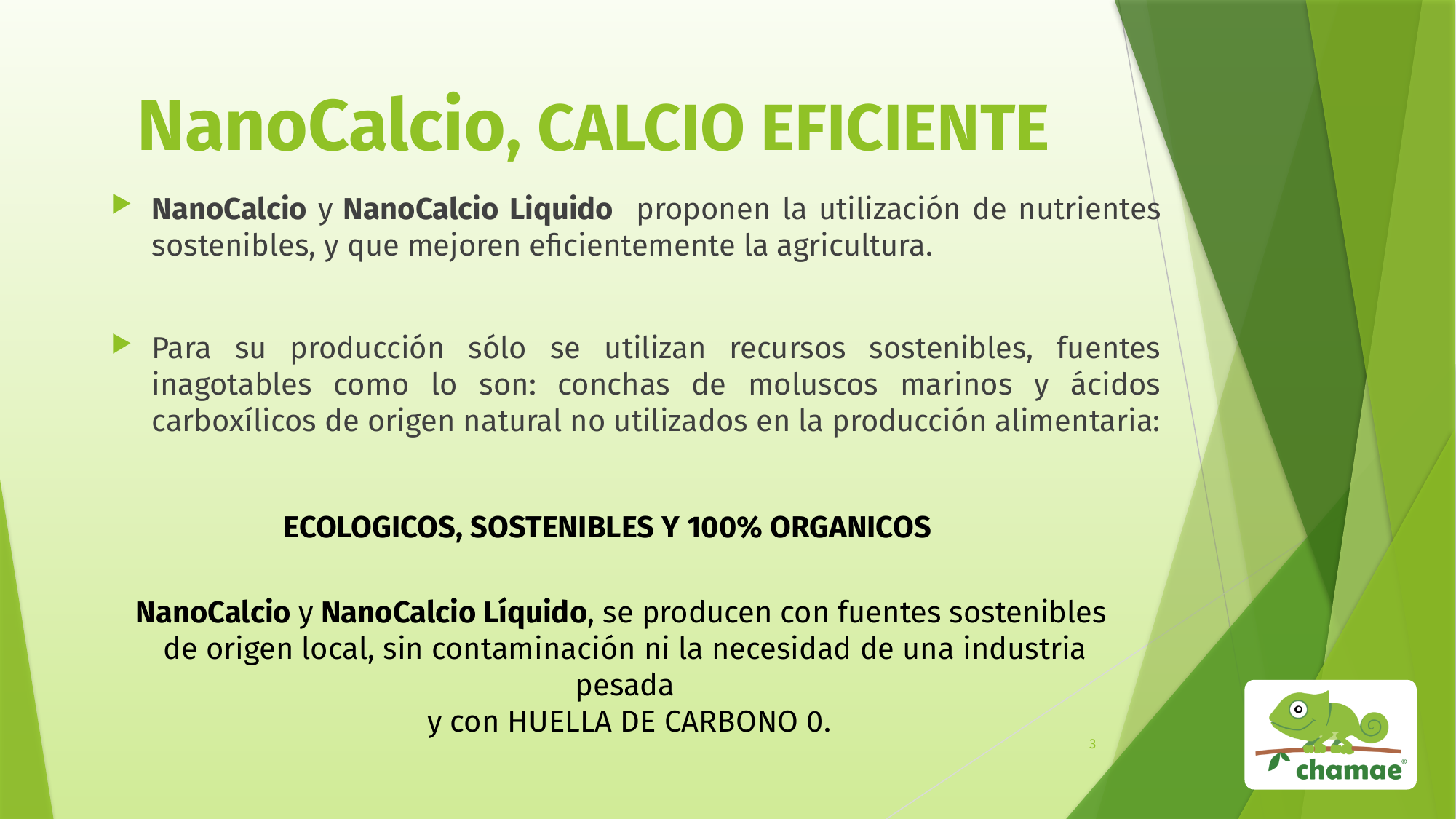

# NanoCalcio, CALCIO EFICIENTE
NanoCalcio y NanoCalcio Liquido  proponen la utilización de nutrientes sostenibles, y que mejoren eficientemente la agricultura.

Para su producción sólo se utilizan recursos sostenibles, fuentes inagotables como lo son: conchas de moluscos marinos y ácidos carboxílicos de origen natural no utilizados en la producción alimentaria:

ECOLOGICOS, SOSTENIBLES Y 100% ORGANICOS
NanoCalcio y NanoCalcio Líquido, se producen con fuentes sostenibles
de origen local, sin contaminación ni la necesidad de una industria pesada
 y con HUELLA DE CARBONO 0.

3